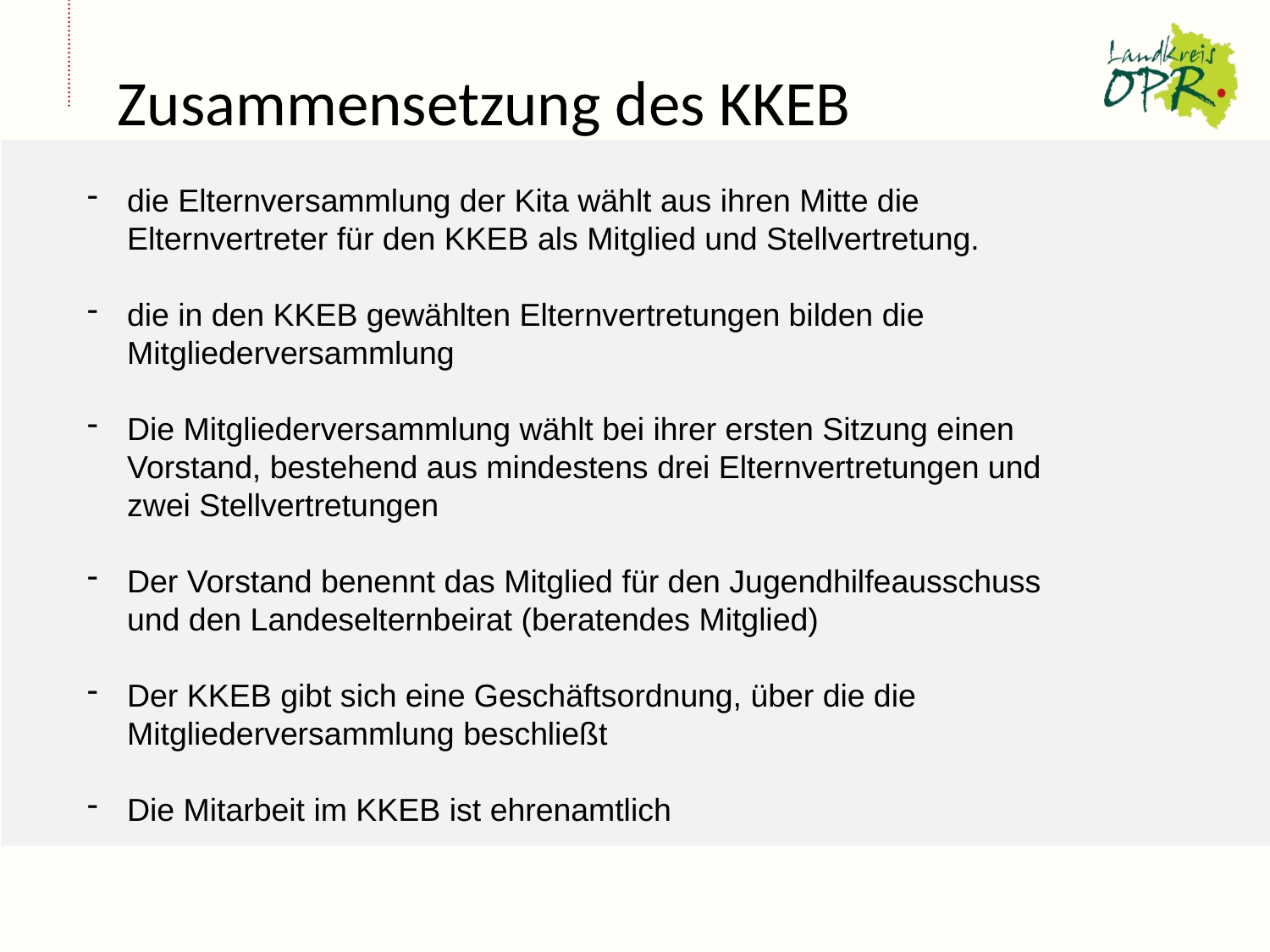

Zusammensetzung des KKEB

die Elternversammlung der Kita wählt aus ihren Mitte die Elternvertreter für den KKEB als Mitglied und Stellvertretung.

die in den KKEB gewählten Elternvertretungen bilden die Mitgliederversammlung

Die Mitgliederversammlung wählt bei ihrer ersten Sitzung einen Vorstand, bestehend aus mindestens drei Elternvertretungen und zwei Stellvertretungen

Der Vorstand benennt das Mitglied für den Jugendhilfeausschuss und den Landeselternbeirat (beratendes Mitglied)

Der KKEB gibt sich eine Geschäftsordnung, über die die Mitgliederversammlung beschließt

Die Mitarbeit im KKEB ist ehrenamtlich